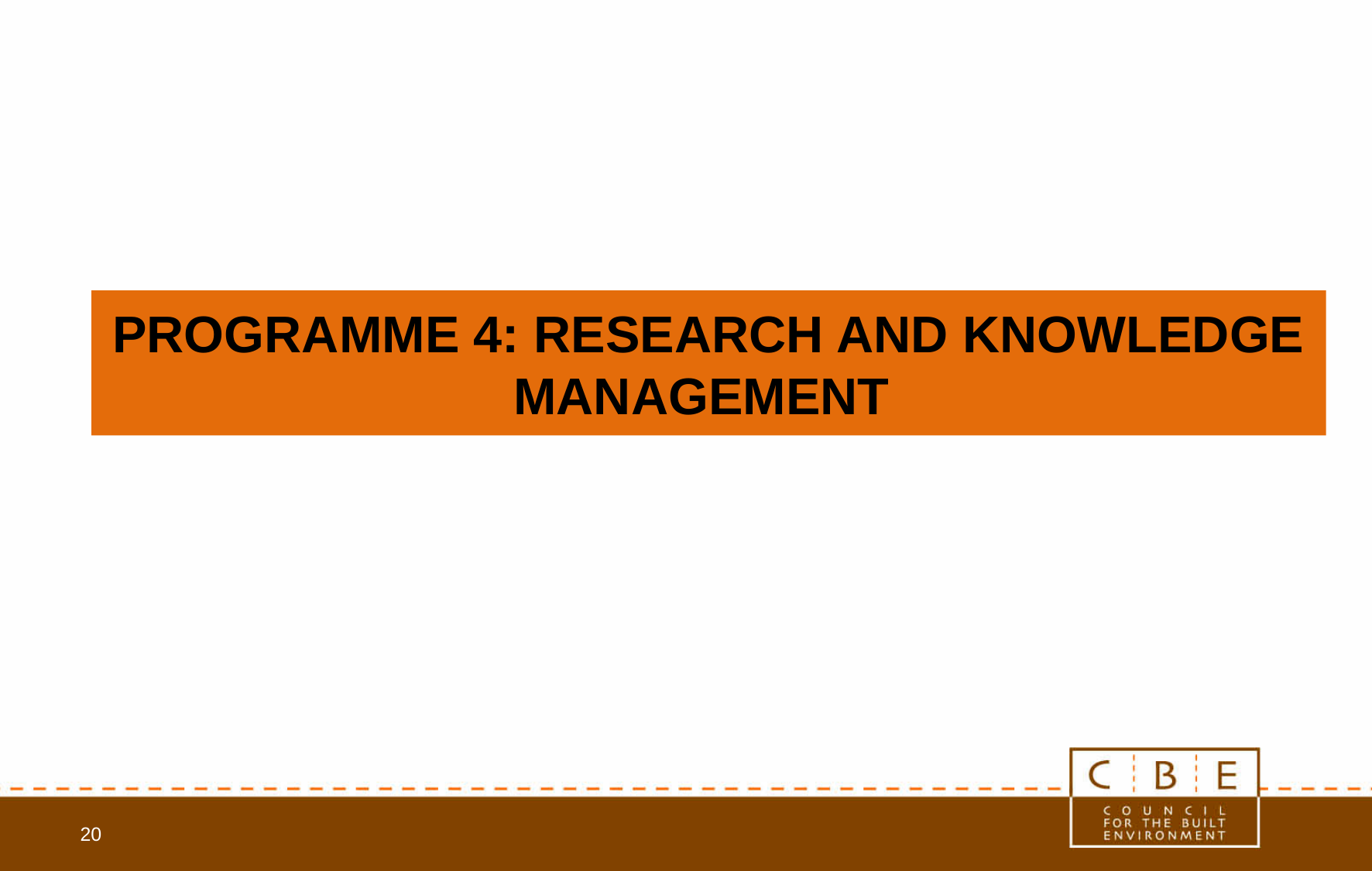

# PROGRAMME 4: RESEARCH AND KNOWLEDGE MANAGEMENT
20